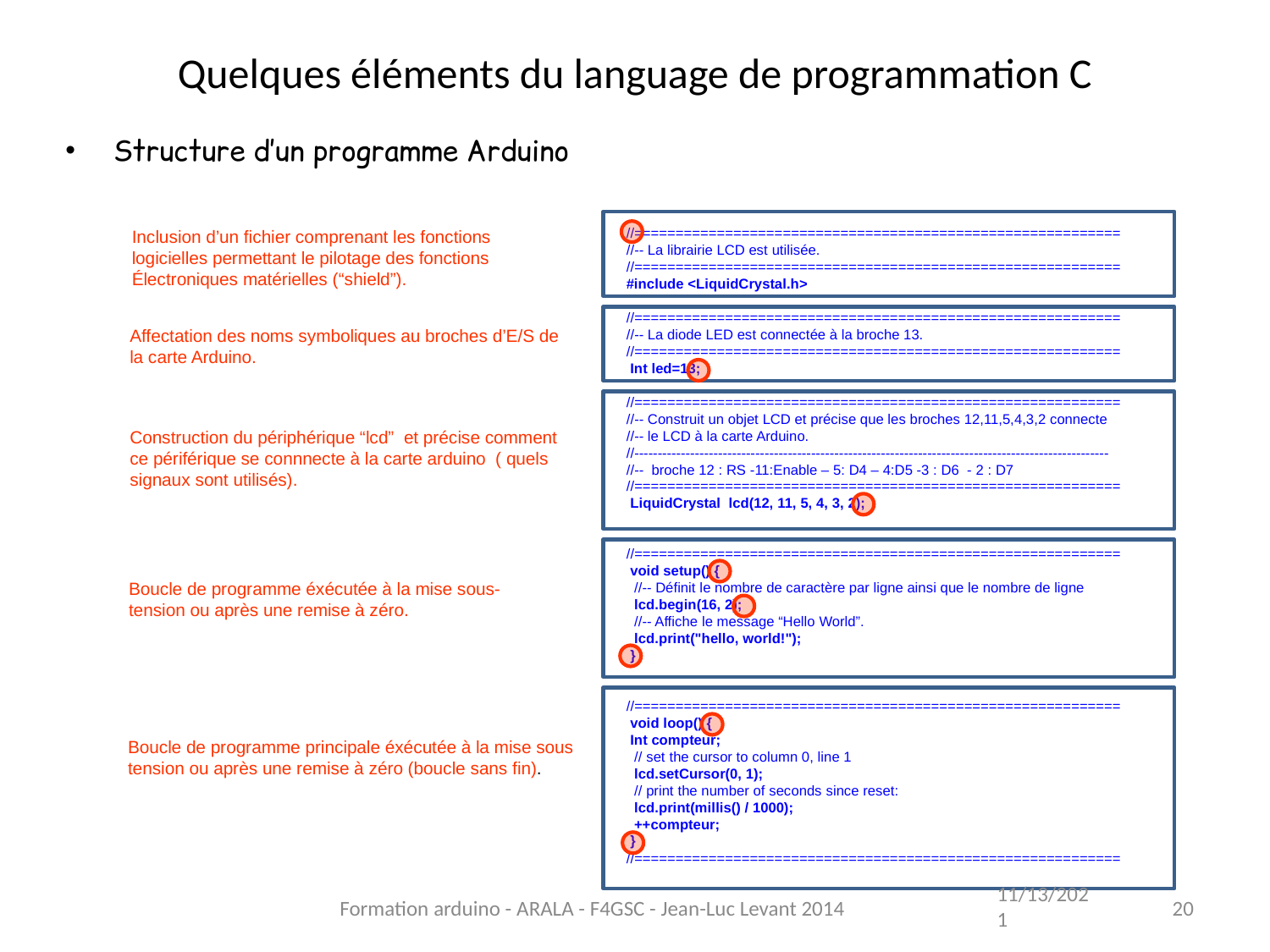

# Quelques éléments du language de programmation C
Structure d’un programme Arduino

//===========================================================
//-- La librairie LCD est utilisée.
//===========================================================
#include <LiquidCrystal.h>

//===========================================================
//-- La diode LED est connectée à la broche 13.
//===========================================================
 Int led=13;

//===========================================================
//-- Construit un objet LCD et précise que les broches 12,11,5,4,3,2 connecte
//-- le LCD à la carte Arduino.
//------------------------------------------------------------------------------------------------------
//--  broche 12 : RS -11:Enable – 5: D4 – 4:D5 -3 : D6  - 2 : D7
//===========================================================
 LiquidCrystal  lcd(12, 11, 5, 4, 3, 2);

//===========================================================
 void setup() {
  //-- Définit le nombre de caractère par ligne ainsi que le nombre de ligne
  lcd.begin(16, 2);
  //-- Affiche le message “Hello World”.
  lcd.print("hello, world!");
 }

//===========================================================
 void loop() {
 Int compteur;
  // set the cursor to column 0, line 1
  lcd.setCursor(0, 1);
  // print the number of seconds since reset:
  lcd.print(millis() / 1000);
  ++compteur;
 }
//===========================================================

Inclusion d’un fichier comprenant les fonctions
logicielles permettant le pilotage des fonctions
Électroniques matérielles (“shield”).

Affectation des noms symboliques au broches d’E/S de la carte Arduino.

Construction du périphérique “lcd”  et précise comment ce périférique se connnecte à la carte arduino  ( quels signaux sont utilisés).

Boucle de programme éxécutée à la mise sous-tension ou après une remise à zéro.

Boucle de programme principale éxécutée à la mise sous
tension ou après une remise à zéro (boucle sans fin).

11/13/2021
Formation arduino - ARALA - F4GSC - Jean-Luc Levant 2014
20